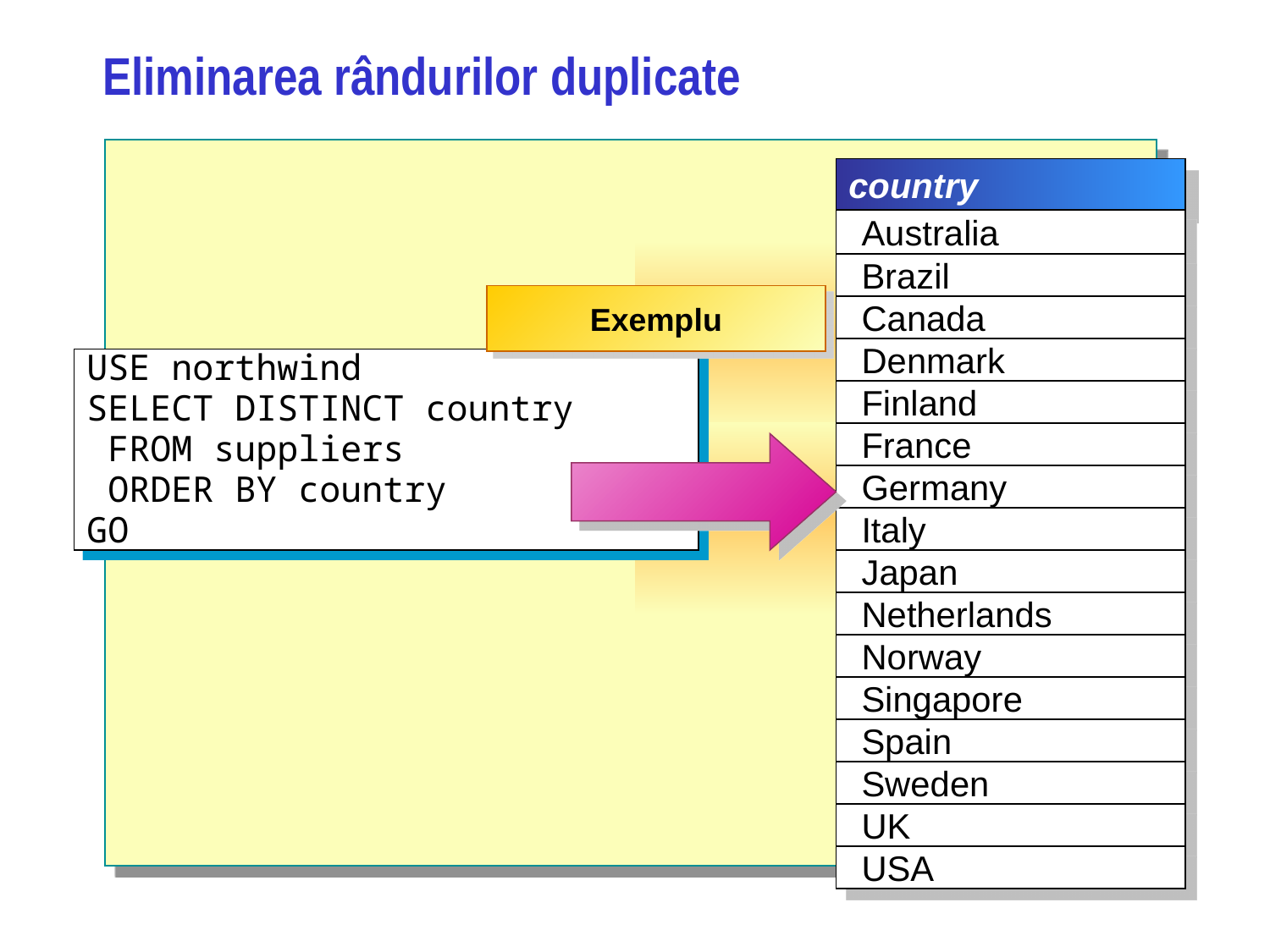

# Eliminarea rândurilor duplicate
country
Australia
Brazil
Canada
Denmark
Finland
France
Germany
Italy
Japan
Netherlands
Norway
Singapore
Spain
Sweden
UK
USA

Exemplu
USE northwind
SELECT DISTINCT country
 FROM suppliers
 ORDER BY country
GO